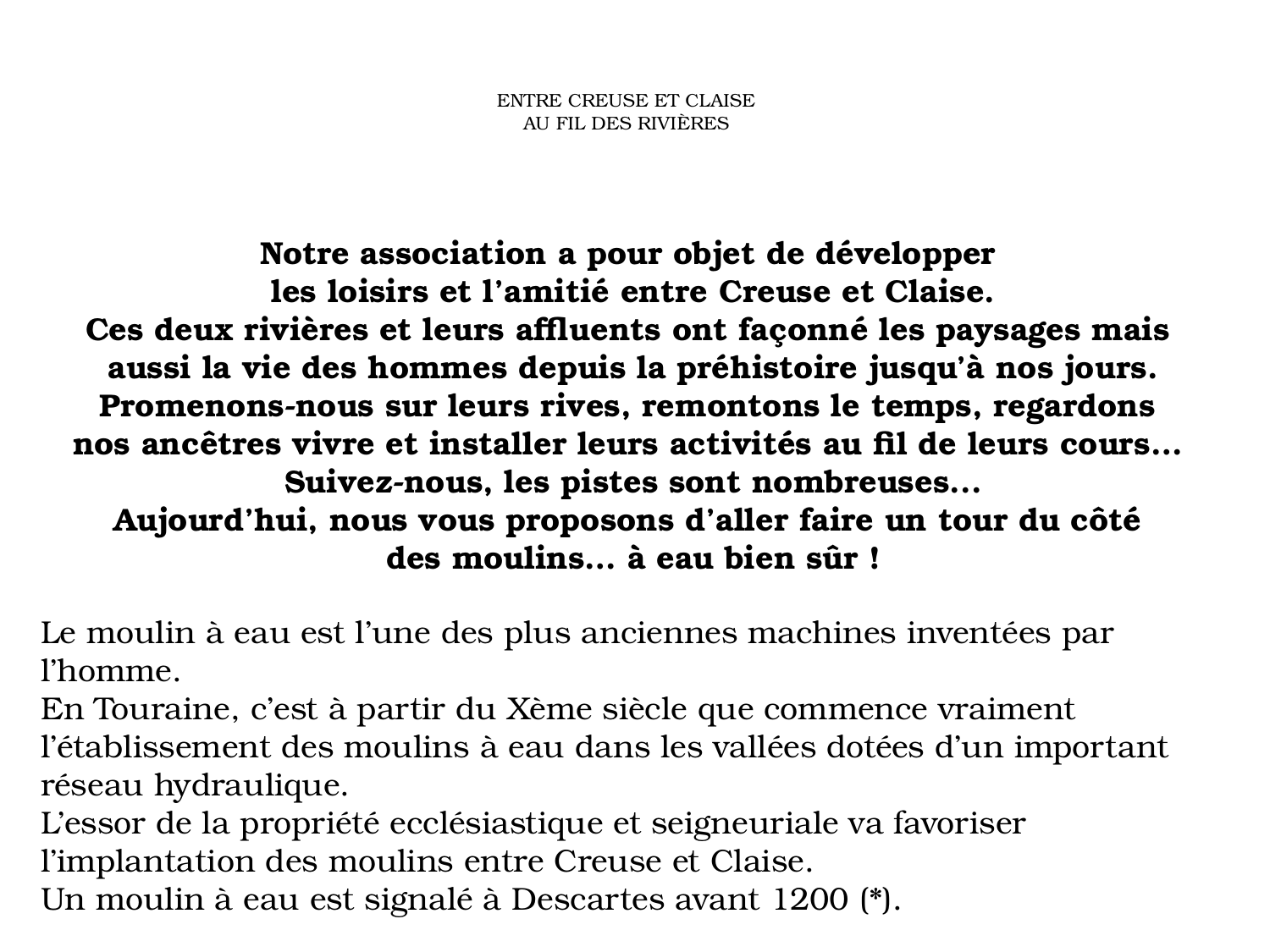

# ENTRE CREUSE ET CLAISE AU FIL DES RIVIèRES
Notre association a pour objet de développer
les loisirs et l’amitié entre Creuse et Claise.
Ces deux rivières et leurs affluents ont façonné les paysages mais
aussi la vie des hommes depuis la préhistoire jusqu’à nos jours.
Promenons-nous sur leurs rives, remontons le temps, regardons
nos ancêtres vivre et installer leurs activités au fil de leurs cours…
Suivez-nous, les pistes sont nombreuses...
Aujourd’hui, nous vous proposons d’aller faire un tour du côté
des moulins… à eau bien sûr !
Le moulin à eau est l’une des plus anciennes machines inventées par l’homme.
En Touraine, c’est à partir du Xème siècle que commence vraiment l’établissement des moulins à eau dans les vallées dotées d’un important réseau hydraulique.
L’essor de la propriété ecclésiastique et seigneuriale va favoriser l’implantation des moulins entre Creuse et Claise.
Un moulin à eau est signalé à Descartes avant 1200 (*).